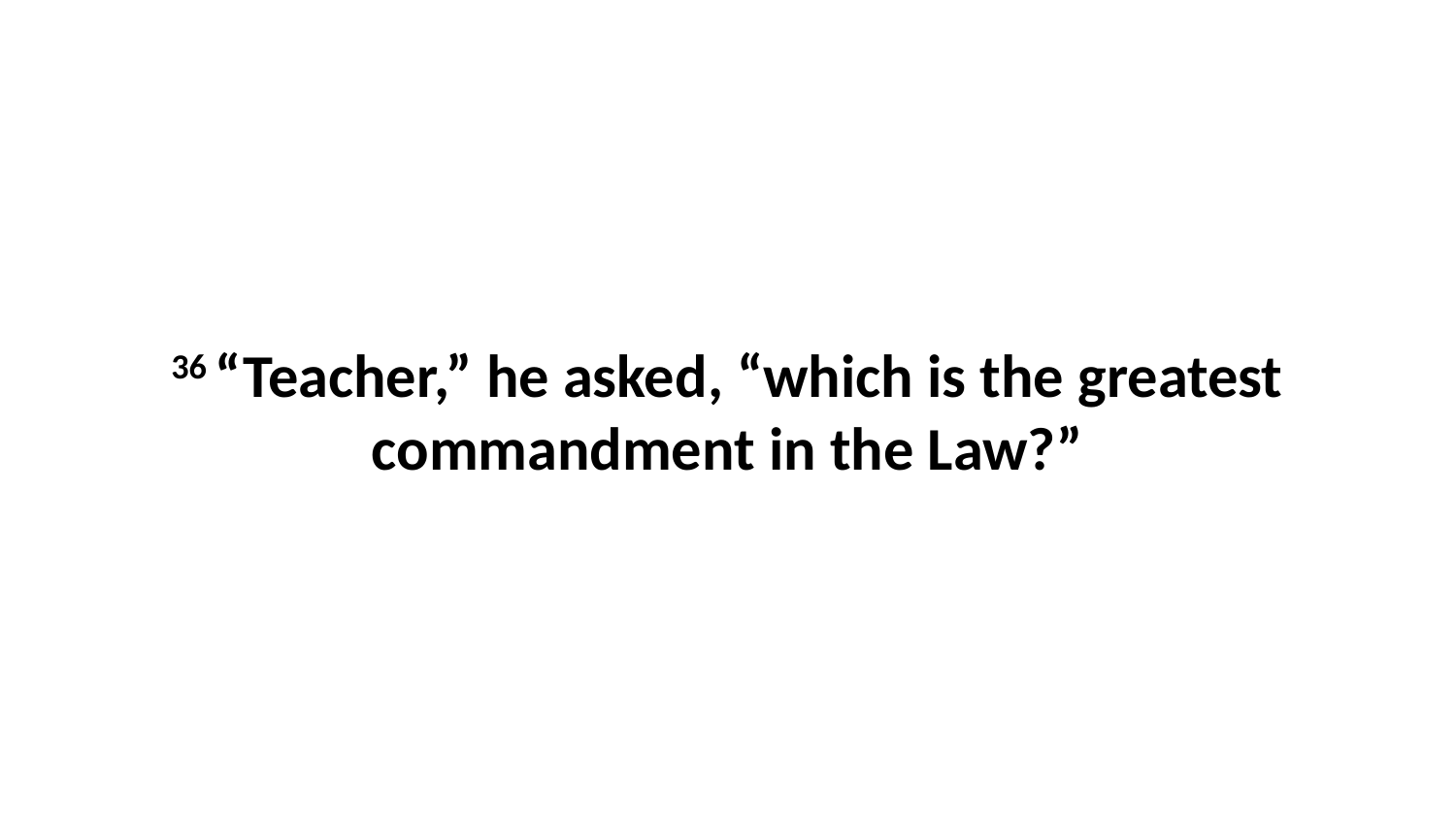

36 “Teacher,” he asked, “which is the greatest commandment in the Law?”